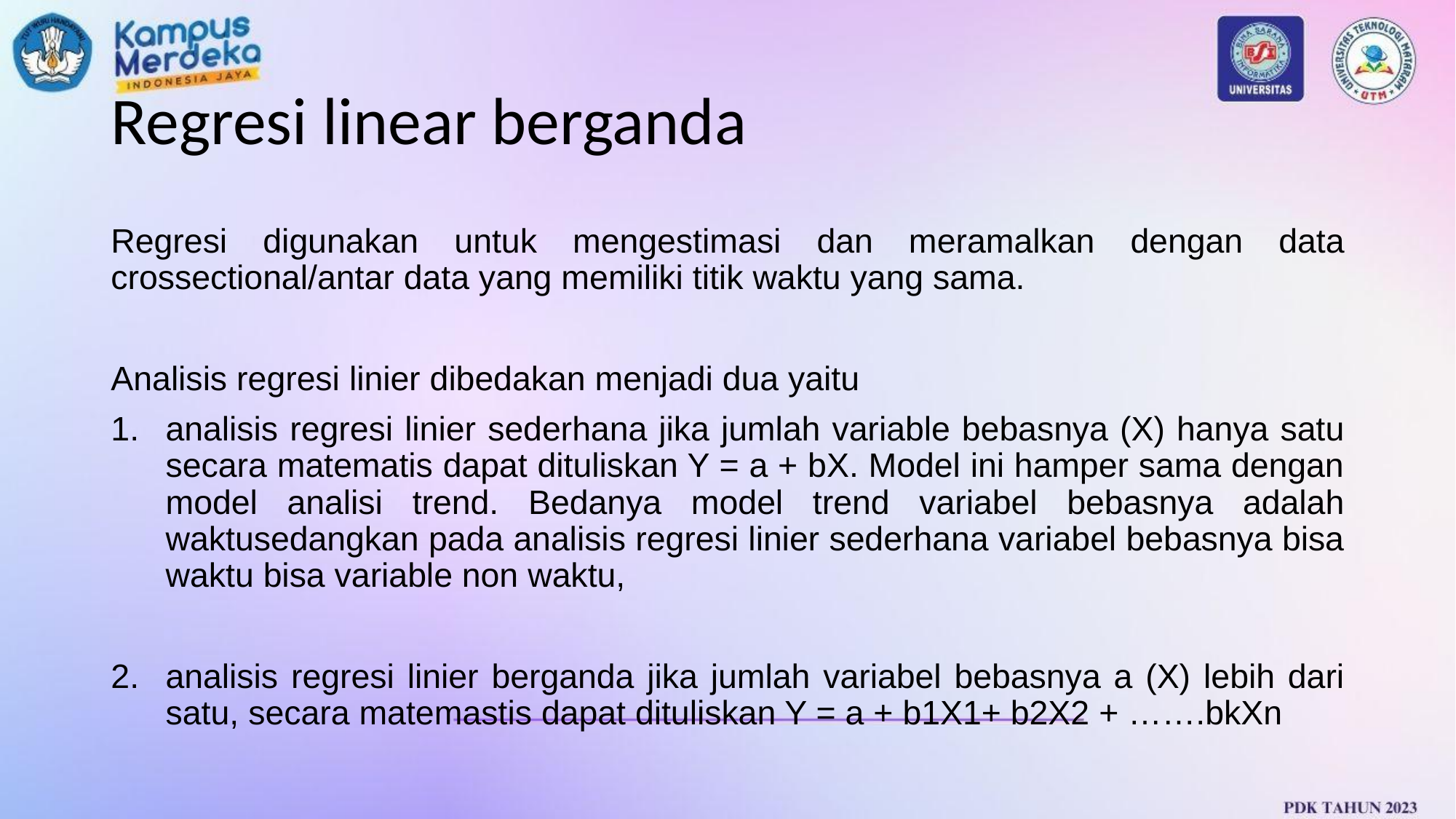

# Regresi linear berganda
Regresi digunakan untuk mengestimasi dan meramalkan dengan data crossectional/antar data yang memiliki titik waktu yang sama.

Analisis regresi linier dibedakan menjadi dua yaitu
analisis regresi linier sederhana jika jumlah variable bebasnya (X) hanya satu secara matematis dapat dituliskan Y = a + bX. Model ini hamper sama dengan model analisi trend. Bedanya model trend variabel bebasnya adalah waktusedangkan pada analisis regresi linier sederhana variabel bebasnya bisa waktu bisa variable non waktu,

analisis regresi linier berganda jika jumlah variabel bebasnya a (X) lebih dari satu, secara matemastis dapat dituliskan Y = a + b1X1+ b2X2 + …….bkXn